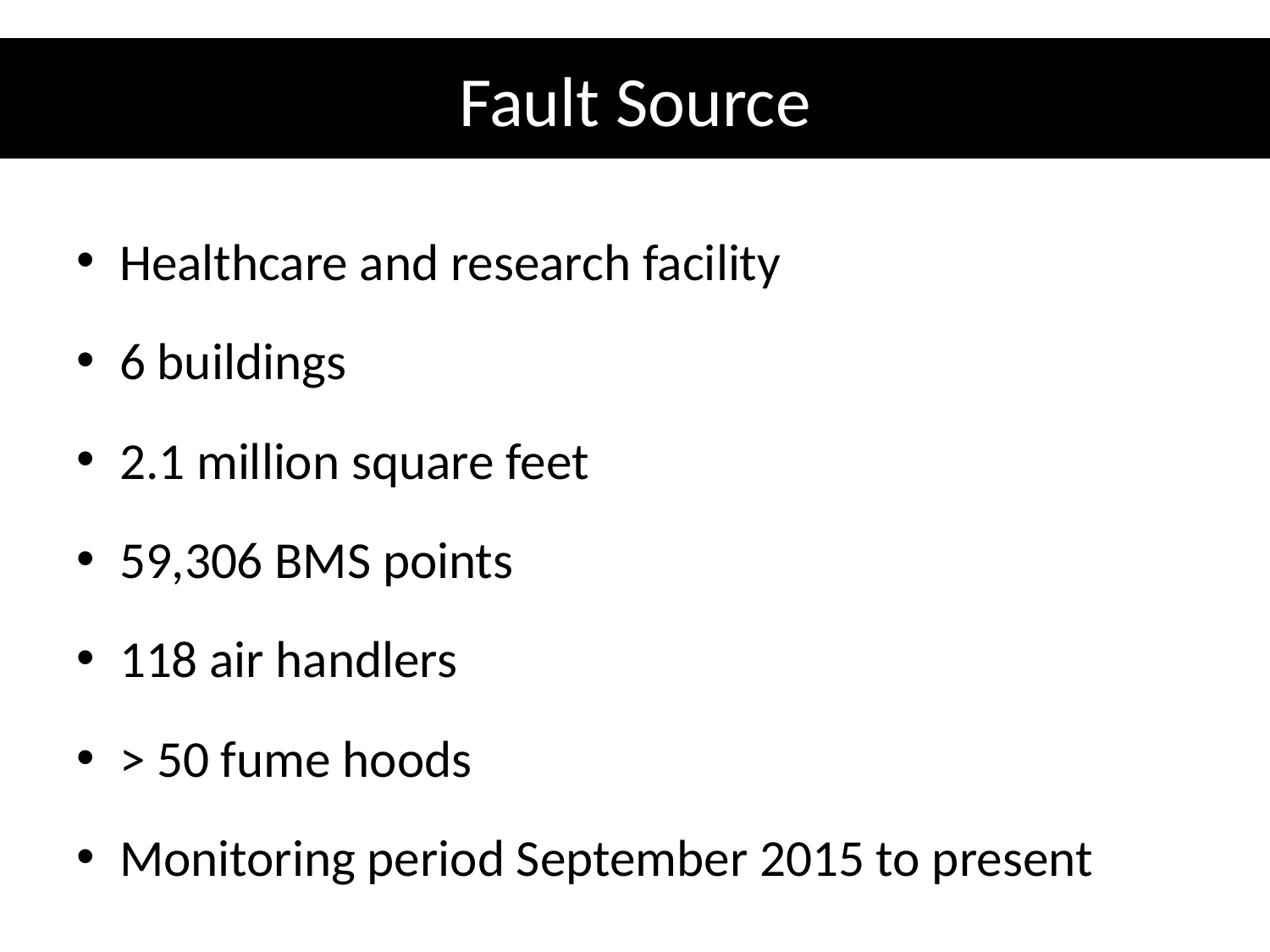

# Fault Source
Healthcare and research facility

6 buildings

2.1 million square feet

59,306 BMS points

118 air handlers

> 50 fume hoods

Monitoring period September 2015 to present